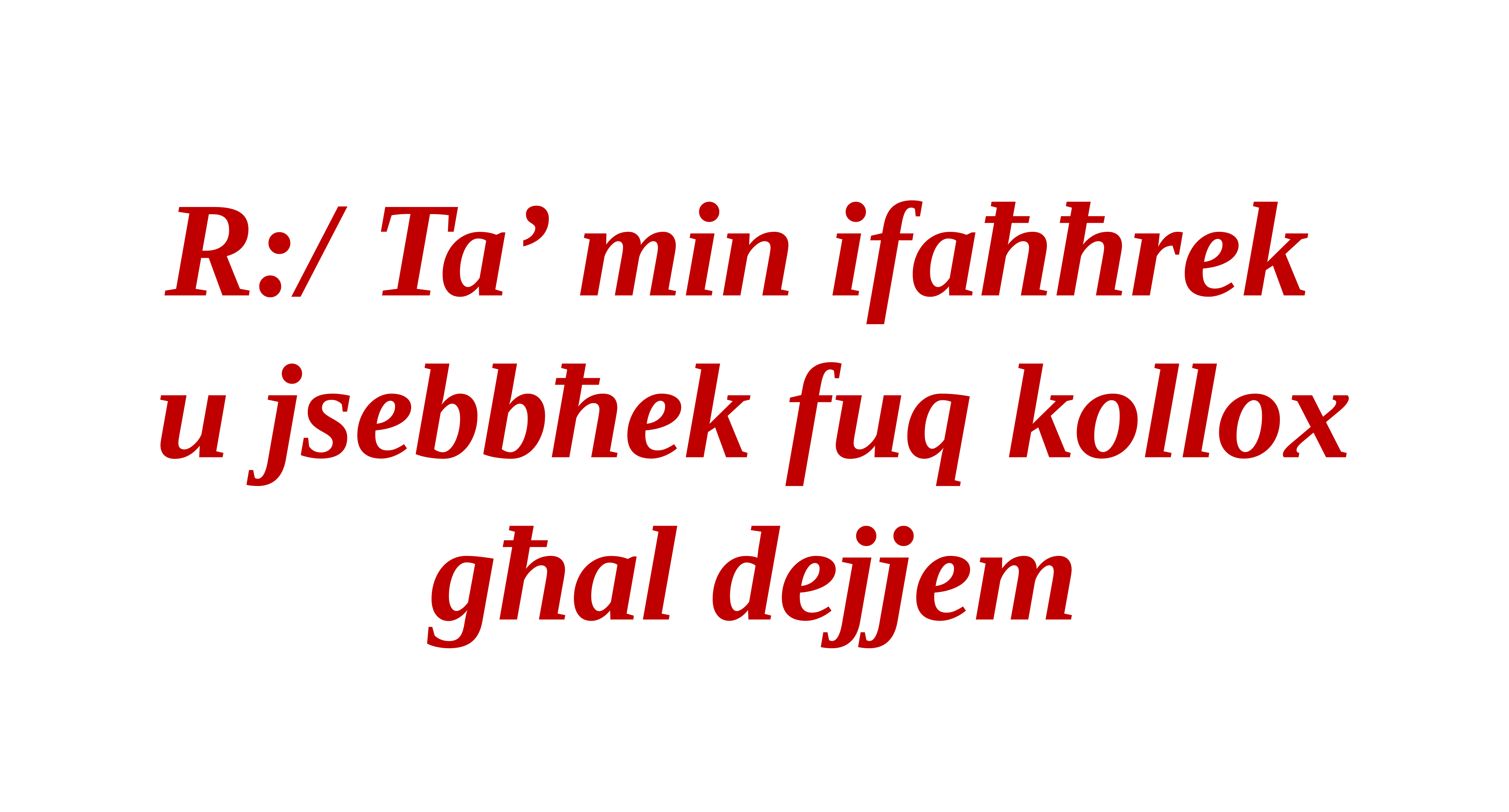

R:/ Ta’ min ifaħħrek
u jsebbħek fuq kollox għal dejjem